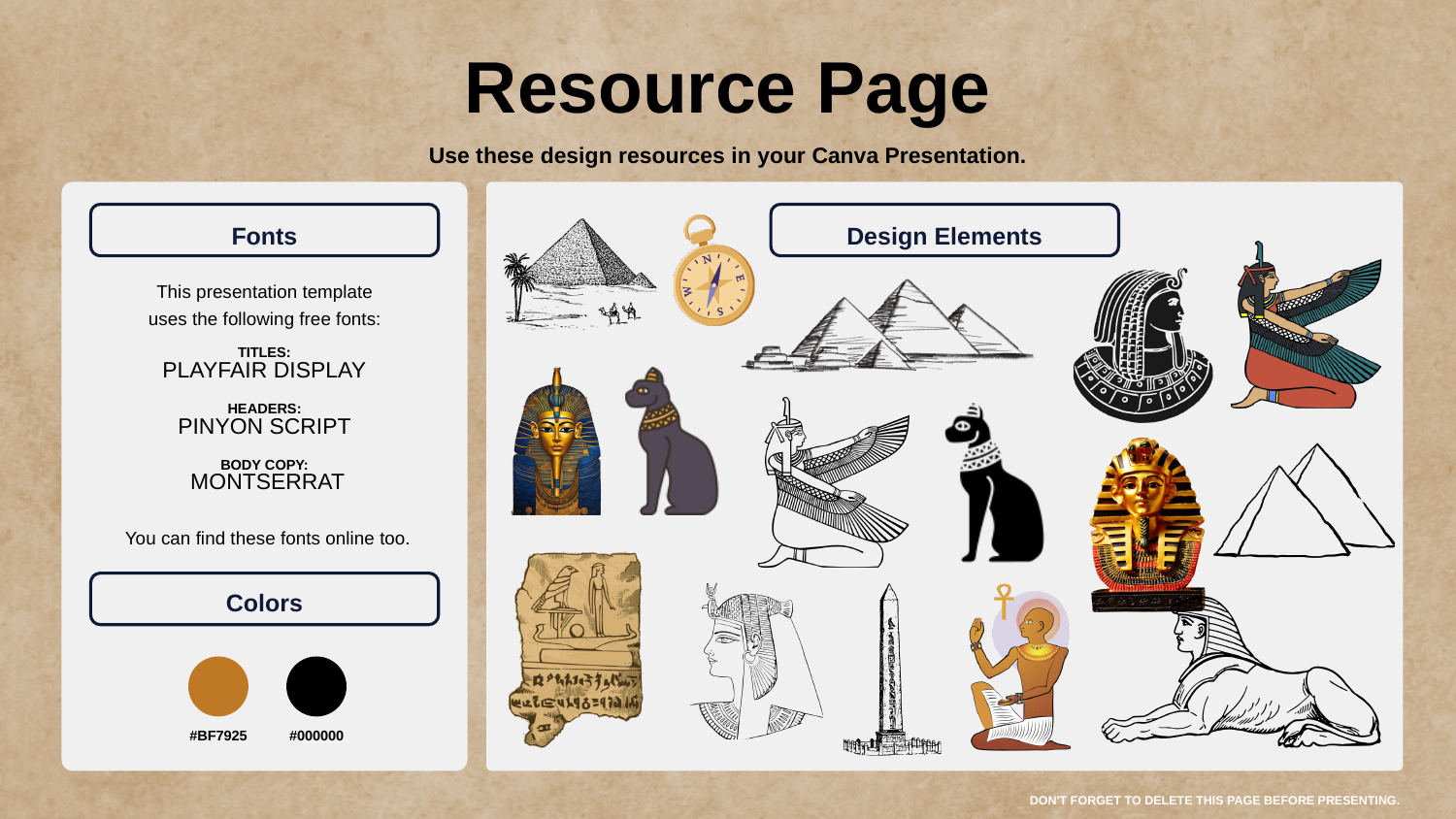

Resource Page
Use these design resources in your Canva Presentation.

Fonts
Design Elements

This presentation template
uses the following free fonts:

TITLES:
PLAYFAIR DISPLAY

HEADERS:
PINYON SCRIPT

BODY COPY:
 MONTSERRAT

You can find these fonts online too.

Colors

#BF7925
#000000
DON'T FORGET TO DELETE THIS PAGE BEFORE PRESENTING.